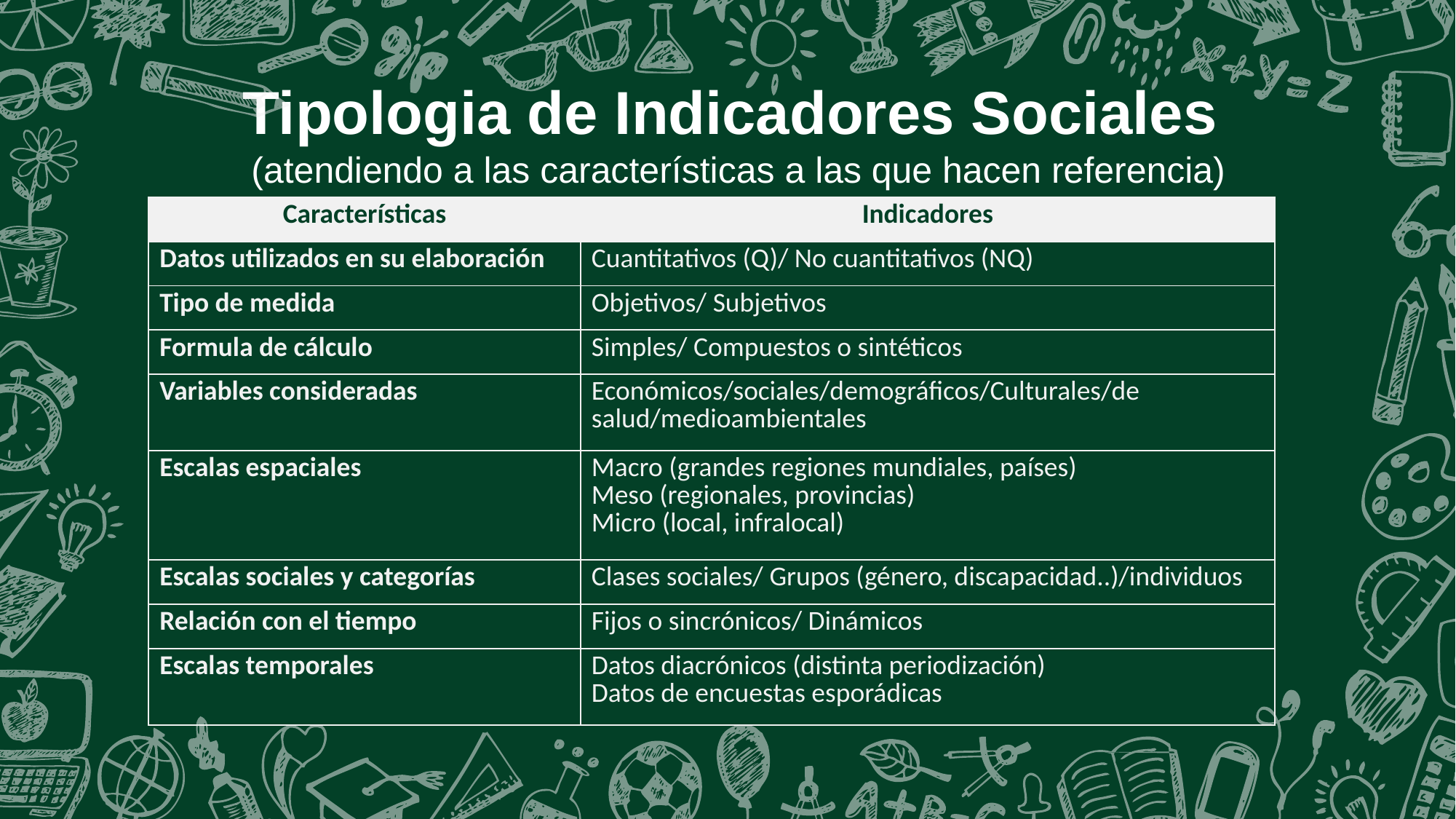

Tipologia de Indicadores Sociales
(atendiendo a las características a las que hacen referencia)
| Características | Indicadores |
| --- | --- |
| Datos utilizados en su elaboración | Cuantitativos (Q)/ No cuantitativos (NQ) |
| Tipo de medida | Objetivos/ Subjetivos |
| Formula de cálculo | Simples/ Compuestos o sintéticos |
| Variables consideradas | Económicos/sociales/demográficos/Culturales/de salud/medioambientales |
| Escalas espaciales | Macro (grandes regiones mundiales, países) Meso (regionales, provincias) Micro (local, infralocal) |
| Escalas sociales y categorías | Clases sociales/ Grupos (género, discapacidad..)/individuos |
| Relación con el tiempo | Fijos o sincrónicos/ Dinámicos |
| Escalas temporales | Datos diacrónicos (distinta periodización) Datos de encuestas esporádicas |